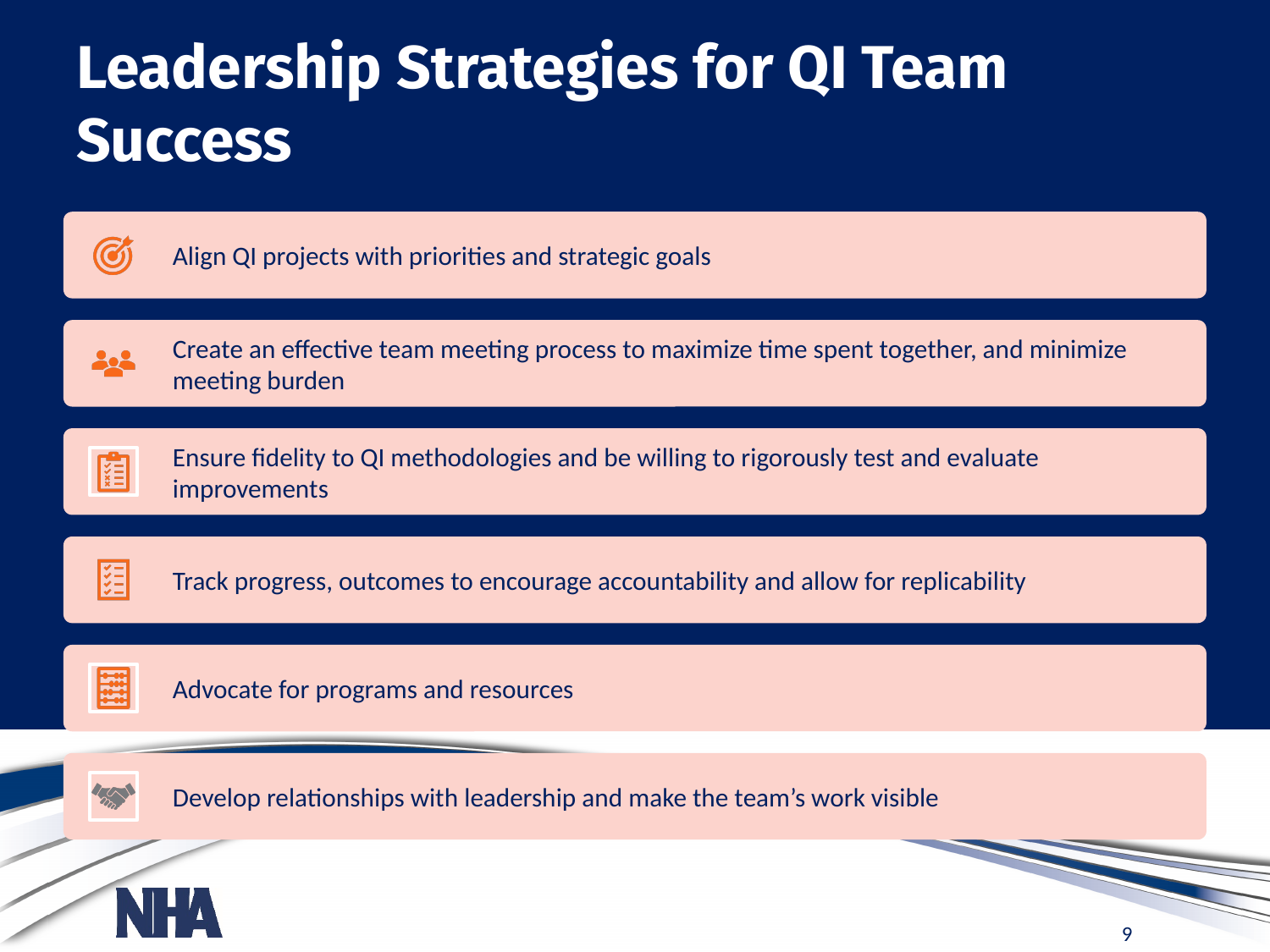

# Leadership Strategies for QI Team Success
Align QI projects with priorities and strategic goals
Create an effective team meeting process to maximize time spent together, and minimize meeting burden
Ensure fidelity to QI methodologies and be willing to rigorously test and evaluate improvements
Track progress, outcomes to encourage accountability and allow for replicability
Advocate for programs and resources
Develop relationships with leadership and make the team’s work visible